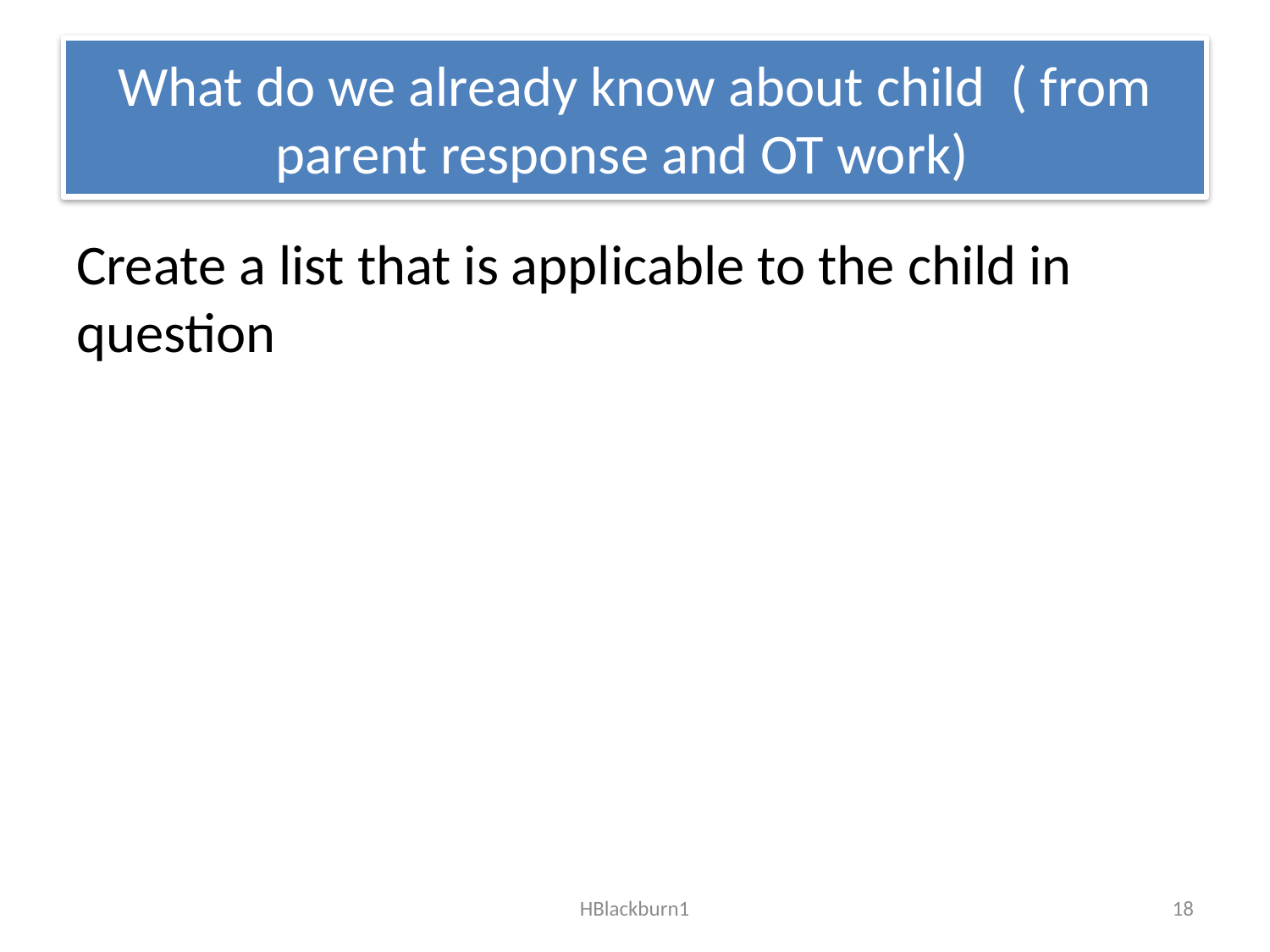

# What do we already know about child  ( from parent response and OT work)
Create a list that is applicable to the child in question
HBlackburn1
18